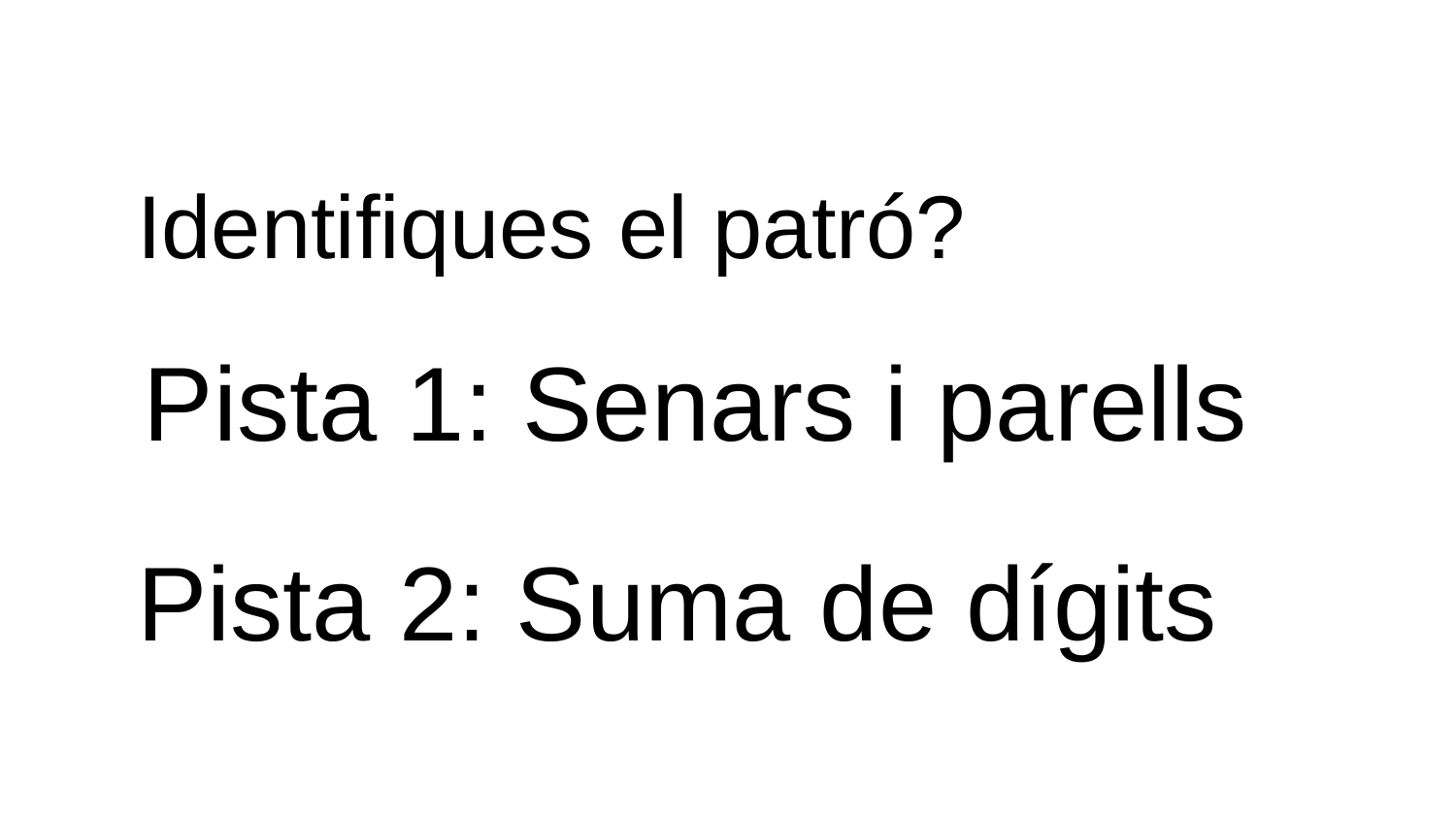

# Identifiques el patró?
 Pista 1: Senars i parells
Pista 2: Suma de dígits